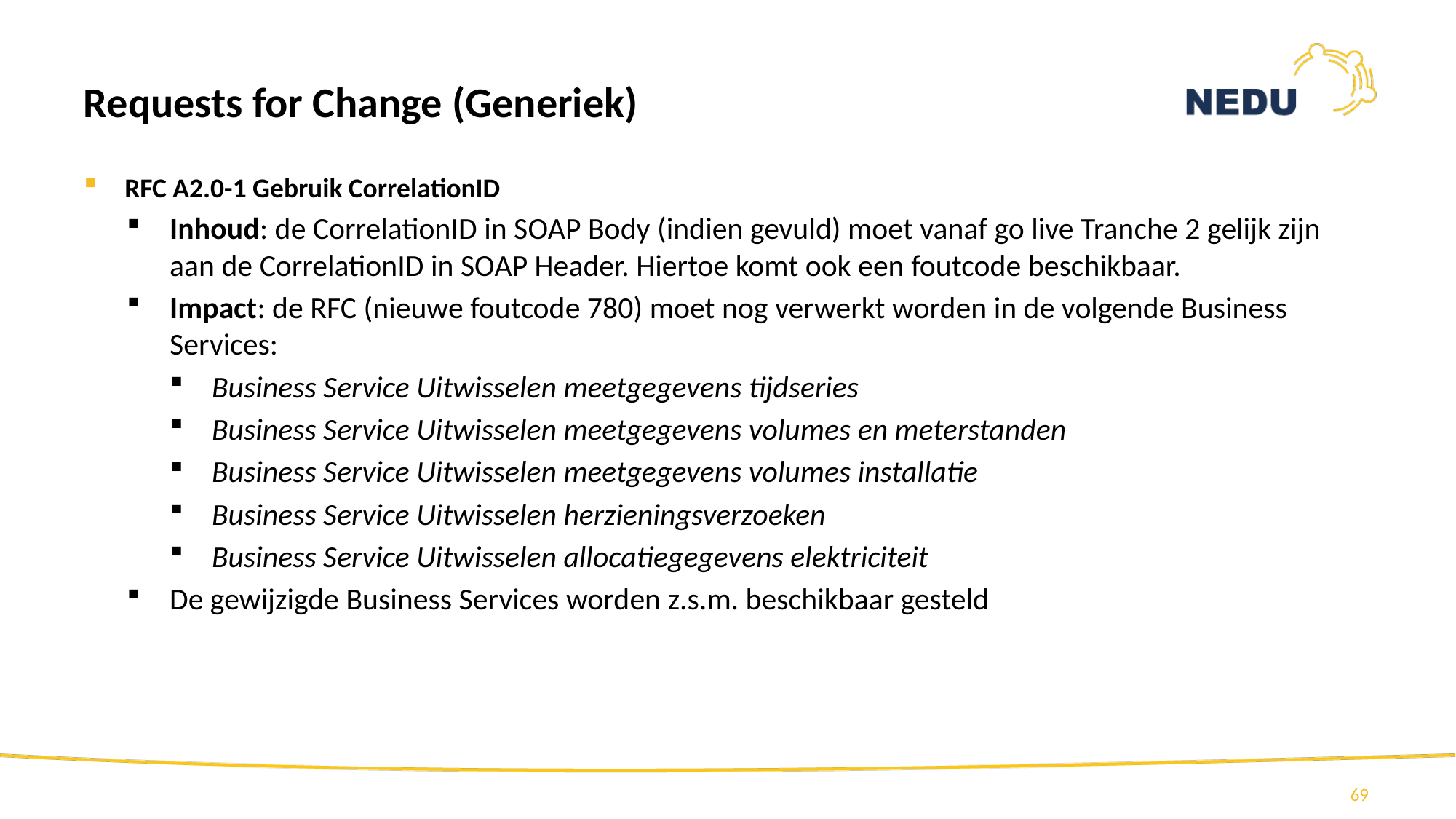

# Requests for Change (Generiek)
RFC A2.0-1 Gebruik CorrelationID
Inhoud: de CorrelationID in SOAP Body (indien gevuld) moet vanaf go live Tranche 2 gelijk zijn aan de CorrelationID in SOAP Header. Hiertoe komt ook een foutcode beschikbaar.
Impact: de RFC (nieuwe foutcode 780) moet nog verwerkt worden in de volgende Business Services:
Business Service Uitwisselen meetgegevens tijdseries
Business Service Uitwisselen meetgegevens volumes en meterstanden
Business Service Uitwisselen meetgegevens volumes installatie
Business Service Uitwisselen herzieningsverzoeken
Business Service Uitwisselen allocatiegegevens elektriciteit
De gewijzigde Business Services worden z.s.m. beschikbaar gesteld

69